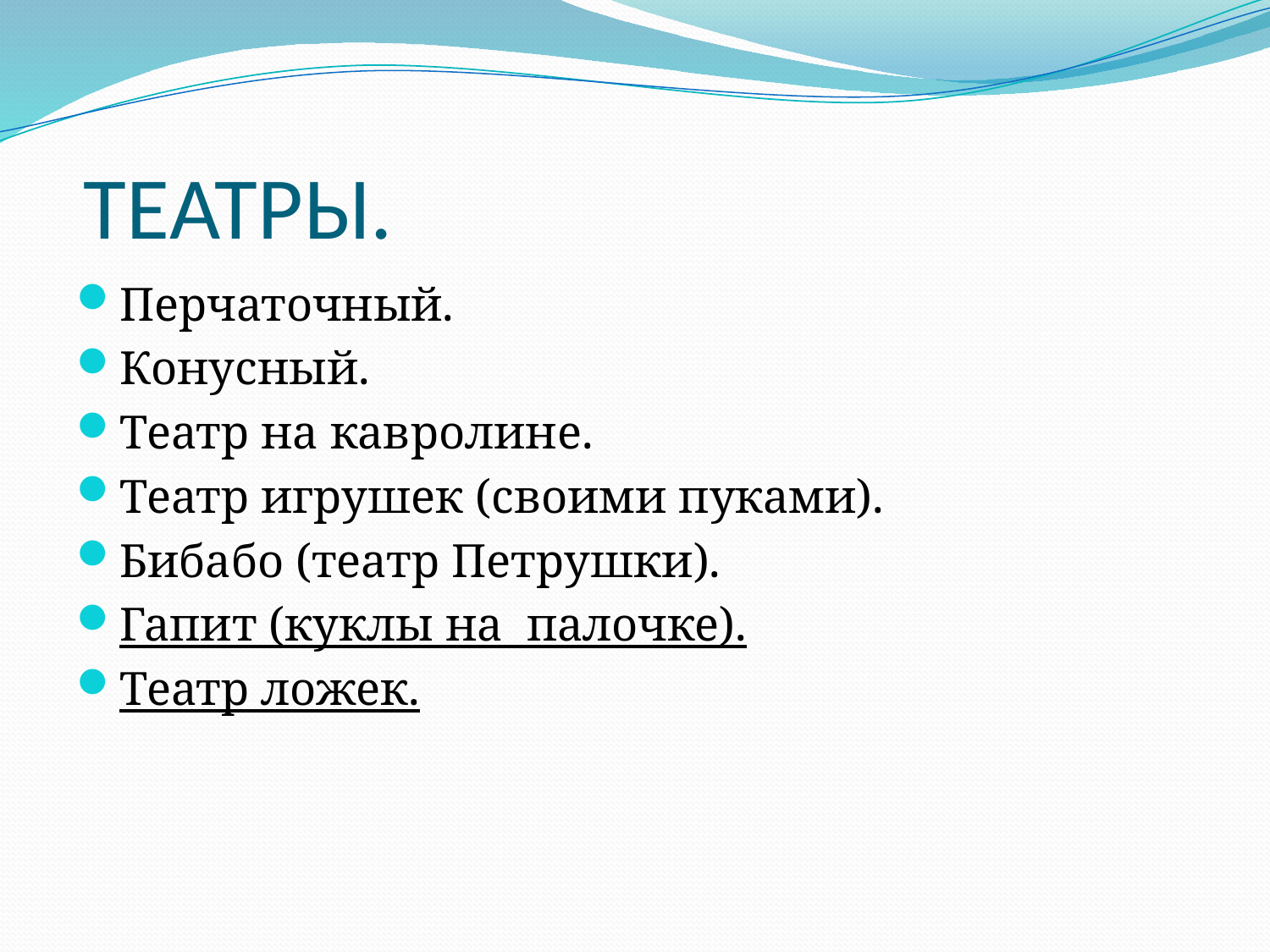

# ТЕАТРЫ.
Перчаточный.
Конусный.
Театр на кавролине.
Театр игрушек (своими пуками).
Бибабо (театр Петрушки).
Гапит (куклы на  палочке).
Театр ложек.